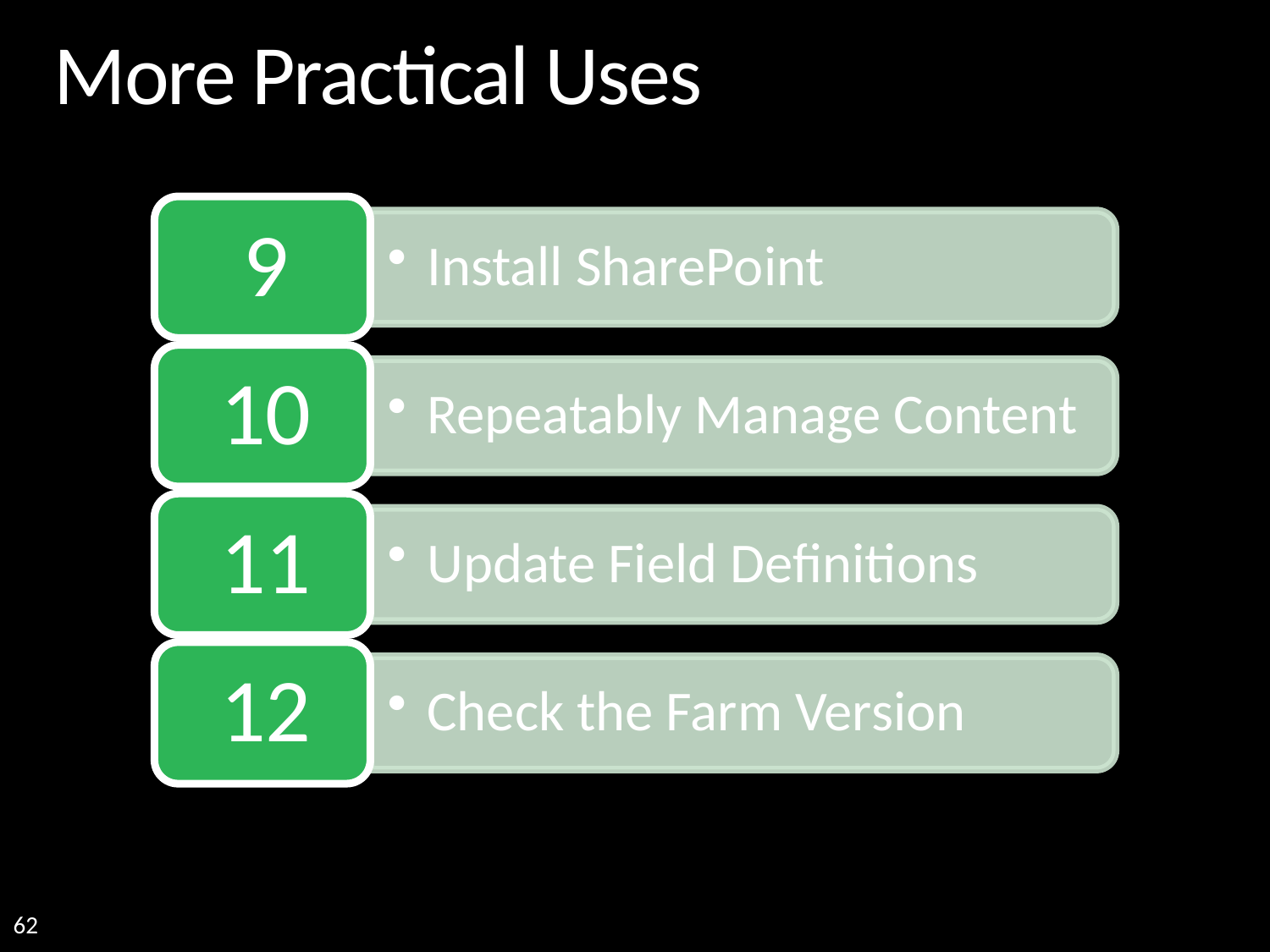

# More Practical Uses
Install SharePoint
9
Repeatably Manage Content
10
Update Field Definitions
11
Check the Farm Version
12